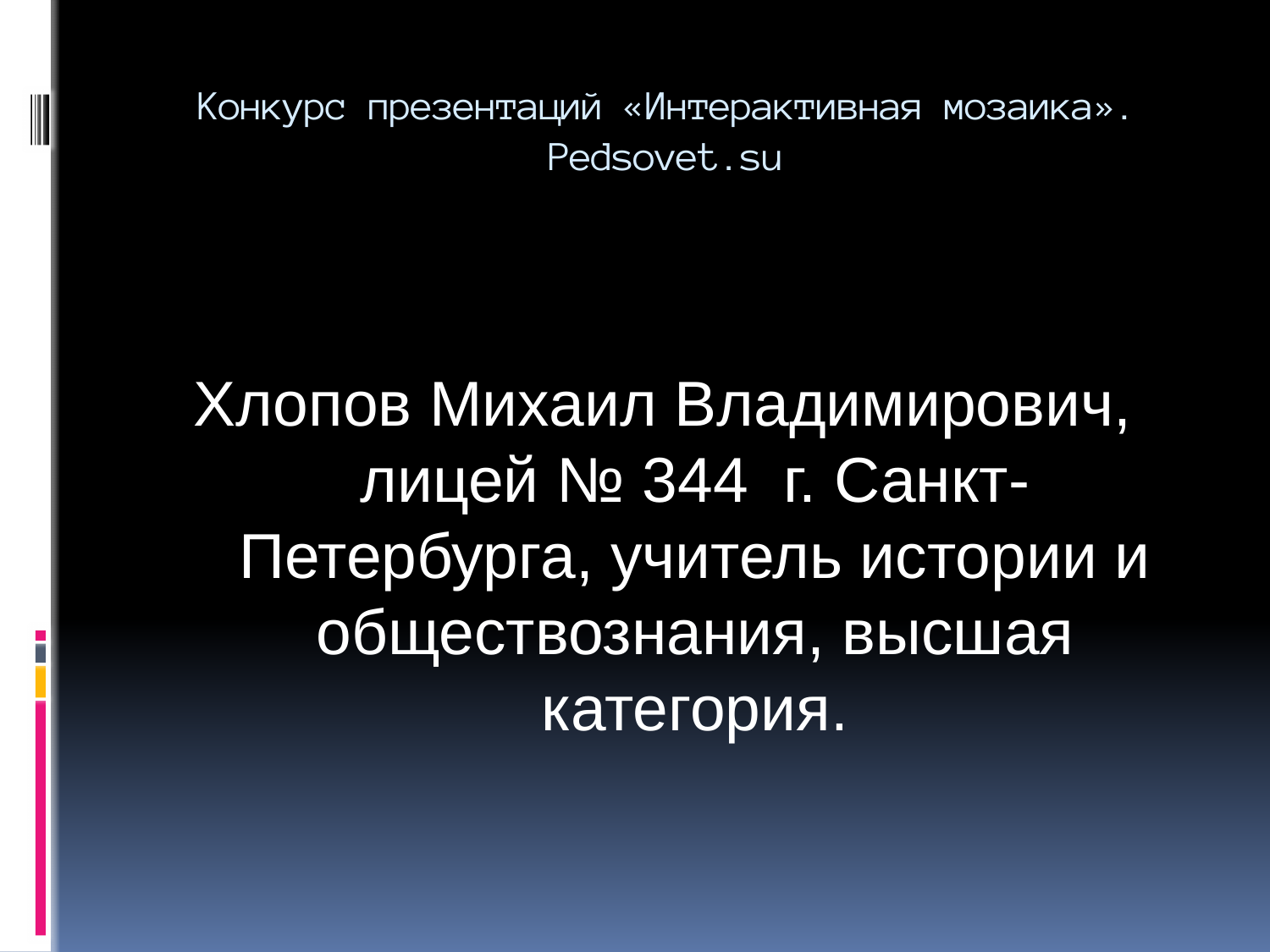

# Конкурс презентаций «Интерактивная мозаика». Pedsovet.su
Хлопов Михаил Владимирович,  лицей № 344  г. Санкт-Петербурга, учитель истории и обществознания, высшая категория.